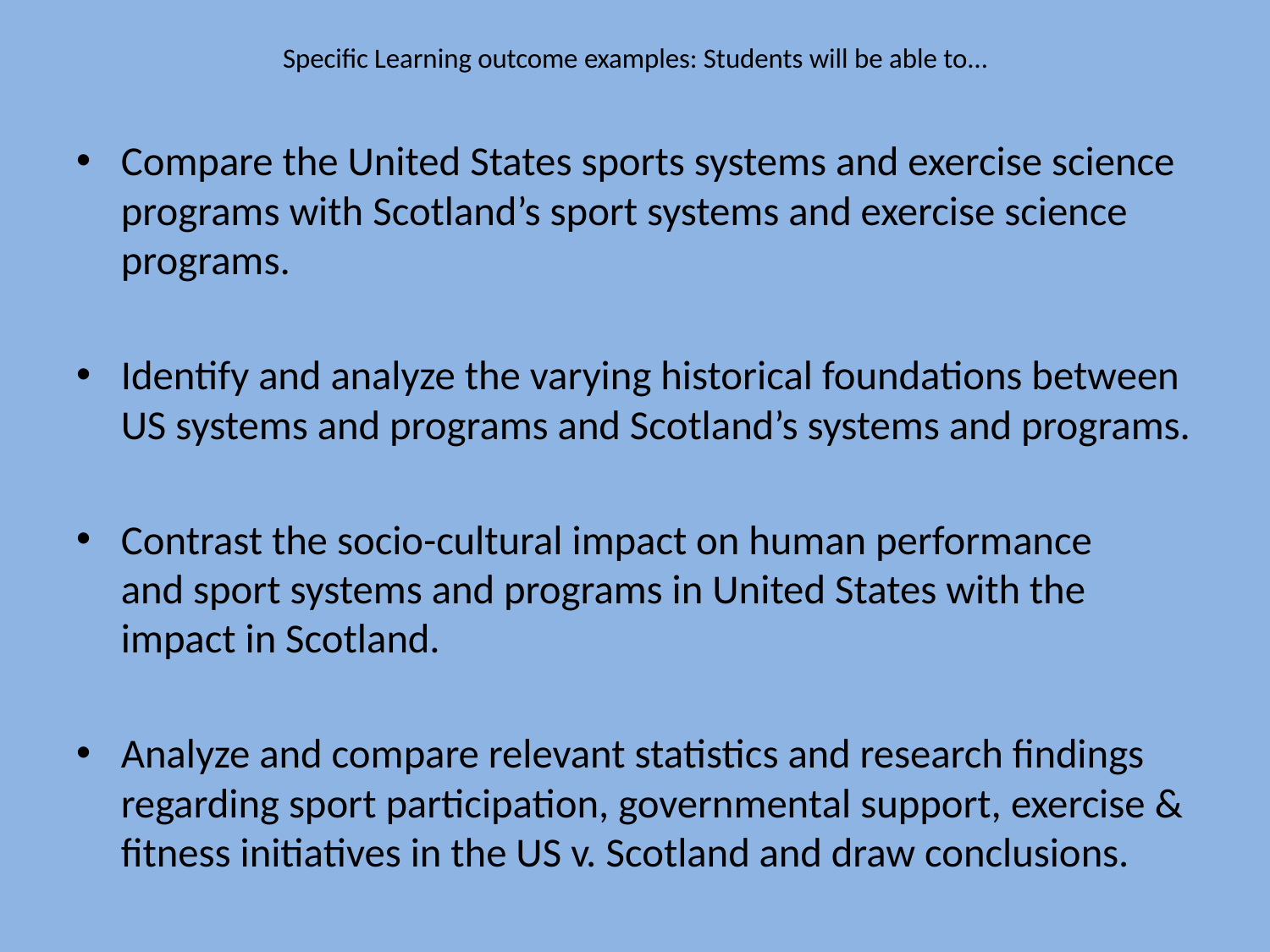

# Specific Learning outcome examples: Students will be able to…
Compare the United States sports systems and exercise science programs with Scotland’s sport systems and exercise science programs.

Identify and analyze the varying historical foundations between US systems and programs and Scotland’s systems and programs.

Contrast the socio-cultural impact on human performance and sport systems and programs in United States with the impact in Scotland.

Analyze and compare relevant statistics and research findings regarding sport participation, governmental support, exercise & fitness initiatives in the US v. Scotland and draw conclusions.